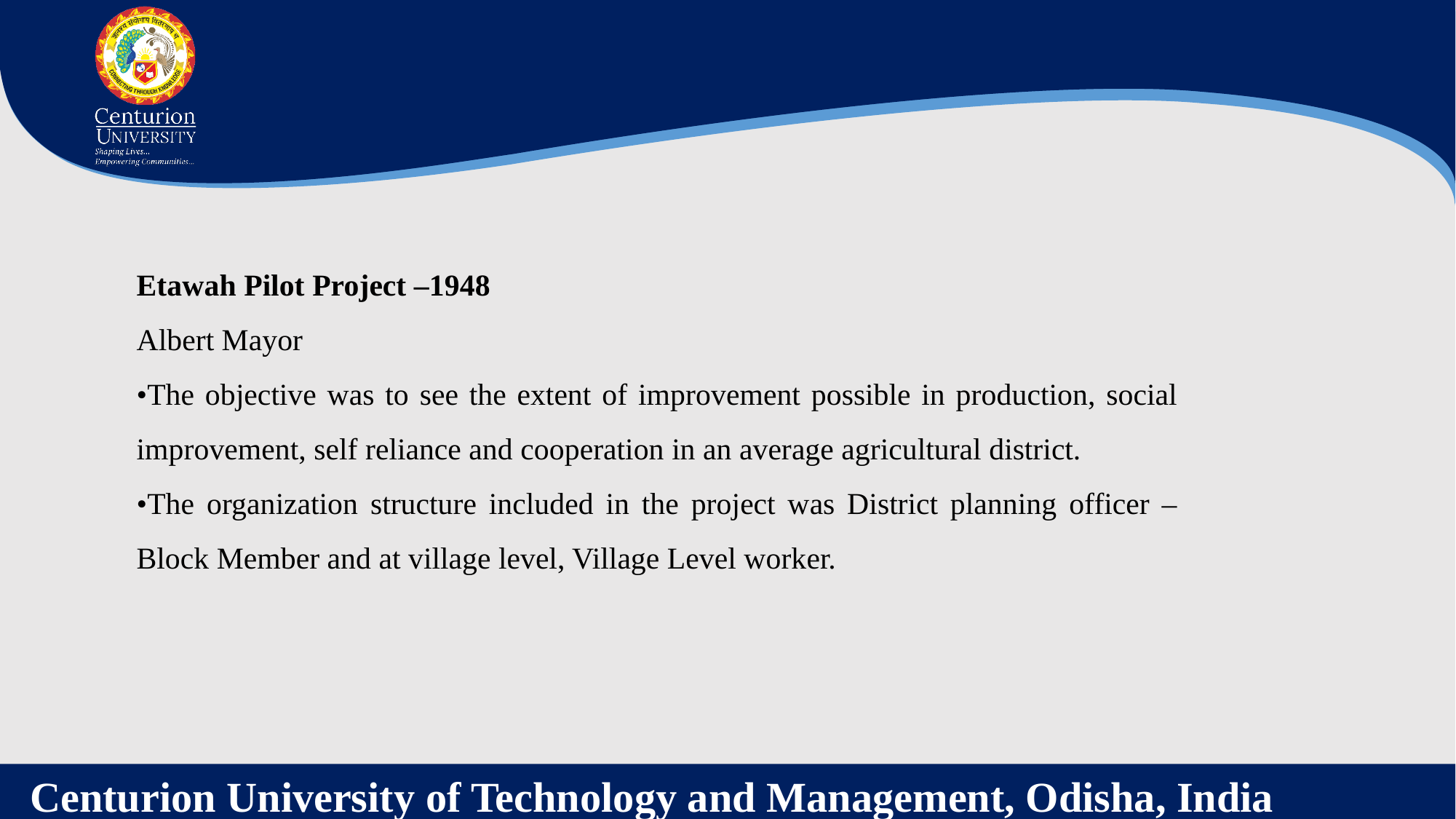

Etawah Pilot Project –1948
Albert Mayor
•The objective was to see the extent of improvement possible in production, social improvement, self reliance and cooperation in an average agricultural district.
•The organization structure included in the project was District planning officer –Block Member and at village level, Village Level worker.